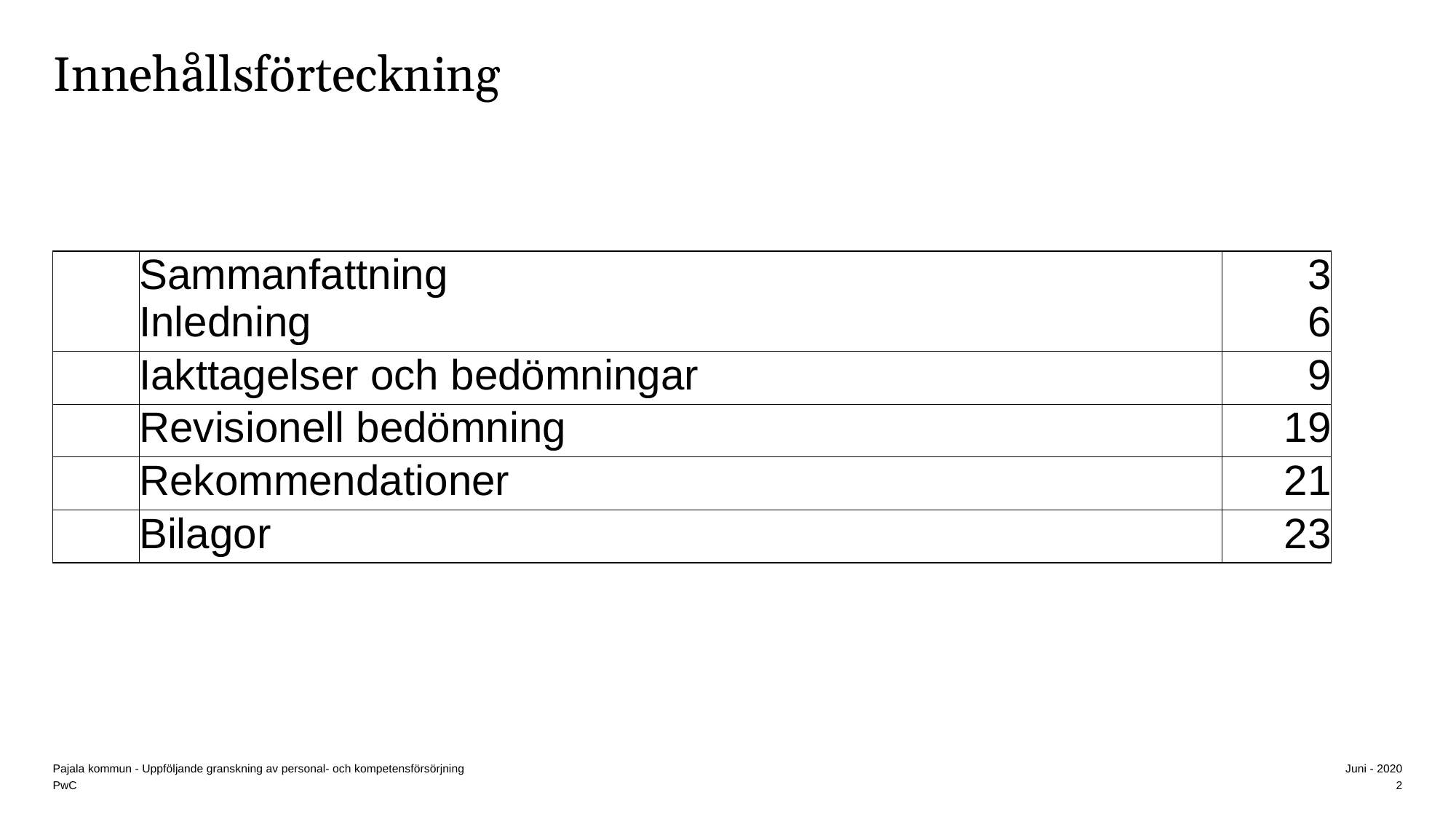

# Innehållsförteckning

|  | Sammanfattning Inledning | 3 6 |
| --- | --- | --- |
|  | Iakttagelser och bedömningar | 9 |
|  | Revisionell bedömning | 19 |
|  | Rekommendationer | 21 |
|  | Bilagor | 23 |
2